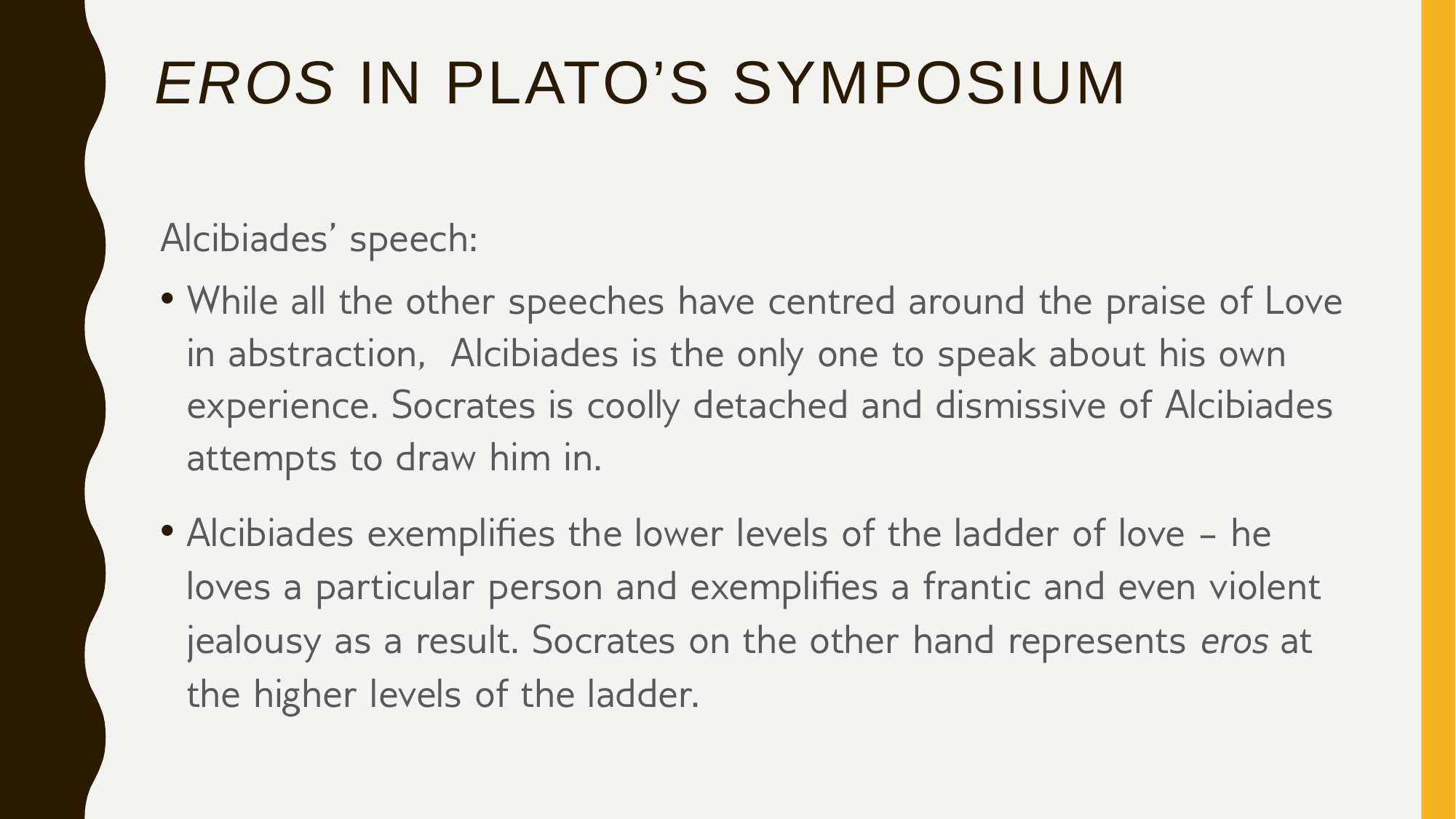

# eros in Plato’s Symposium
Alcibiades’ speech:
While all the other speeches have centred around the praise of Love in abstraction,  Alcibiades is the only one to speak about his own experience. Socrates is coolly detached and dismissive of Alcibiades attempts to draw him in.
Alcibiades exemplifies the lower levels of the ladder of love – he loves a particular person and exemplifies a frantic and even violent jealousy as a result. Socrates on the other hand represents eros at the higher levels of the ladder.